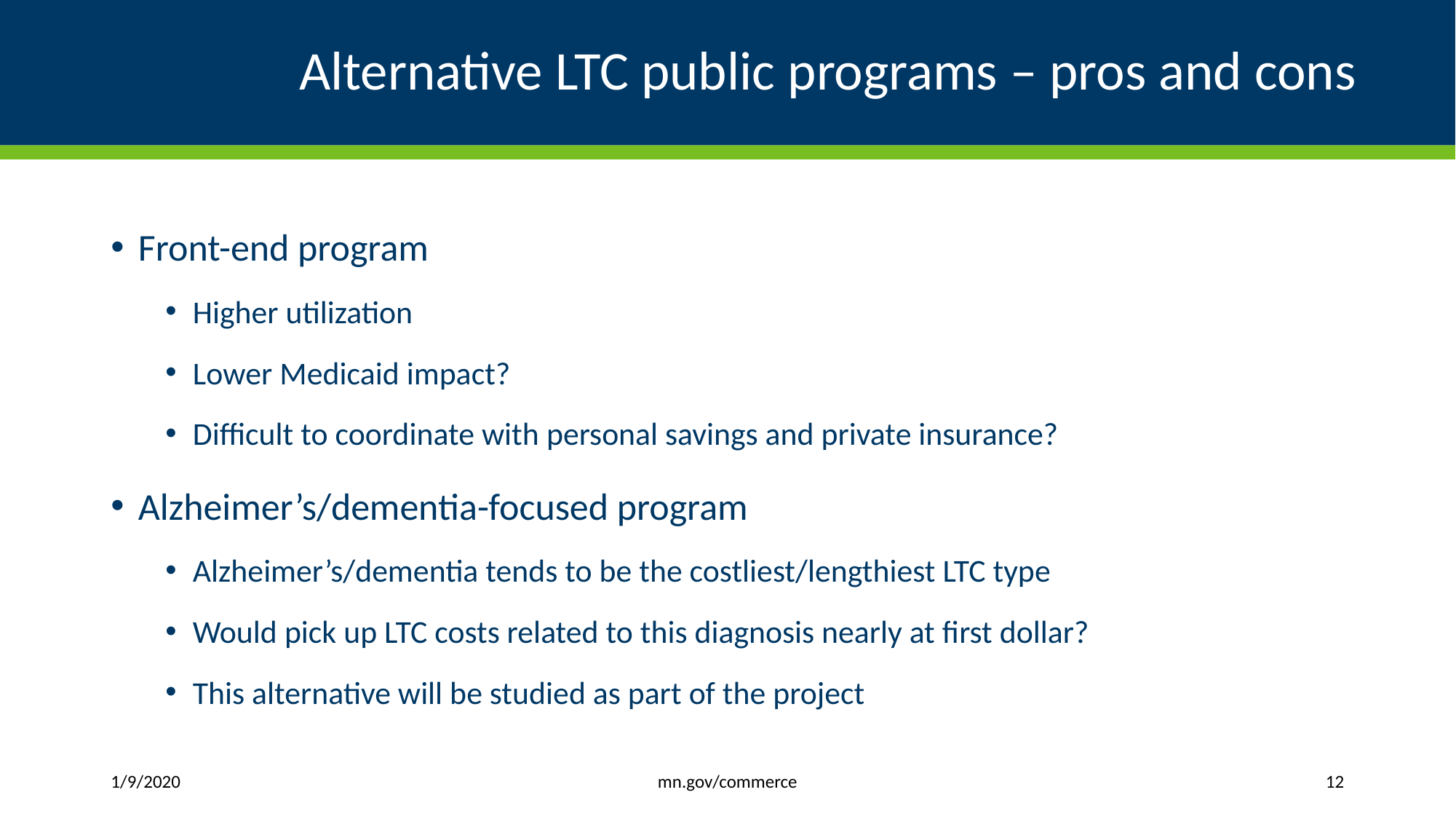

# Alternative LTC public programs – pros and cons
Front-end program
Higher utilization
Lower Medicaid impact?
Difficult to coordinate with personal savings and private insurance?
Alzheimer’s/dementia-focused program
Alzheimer’s/dementia tends to be the costliest/lengthiest LTC type
Would pick up LTC costs related to this diagnosis nearly at first dollar?
This alternative will be studied as part of the project
mn.gov/commerce
1/9/2020
12